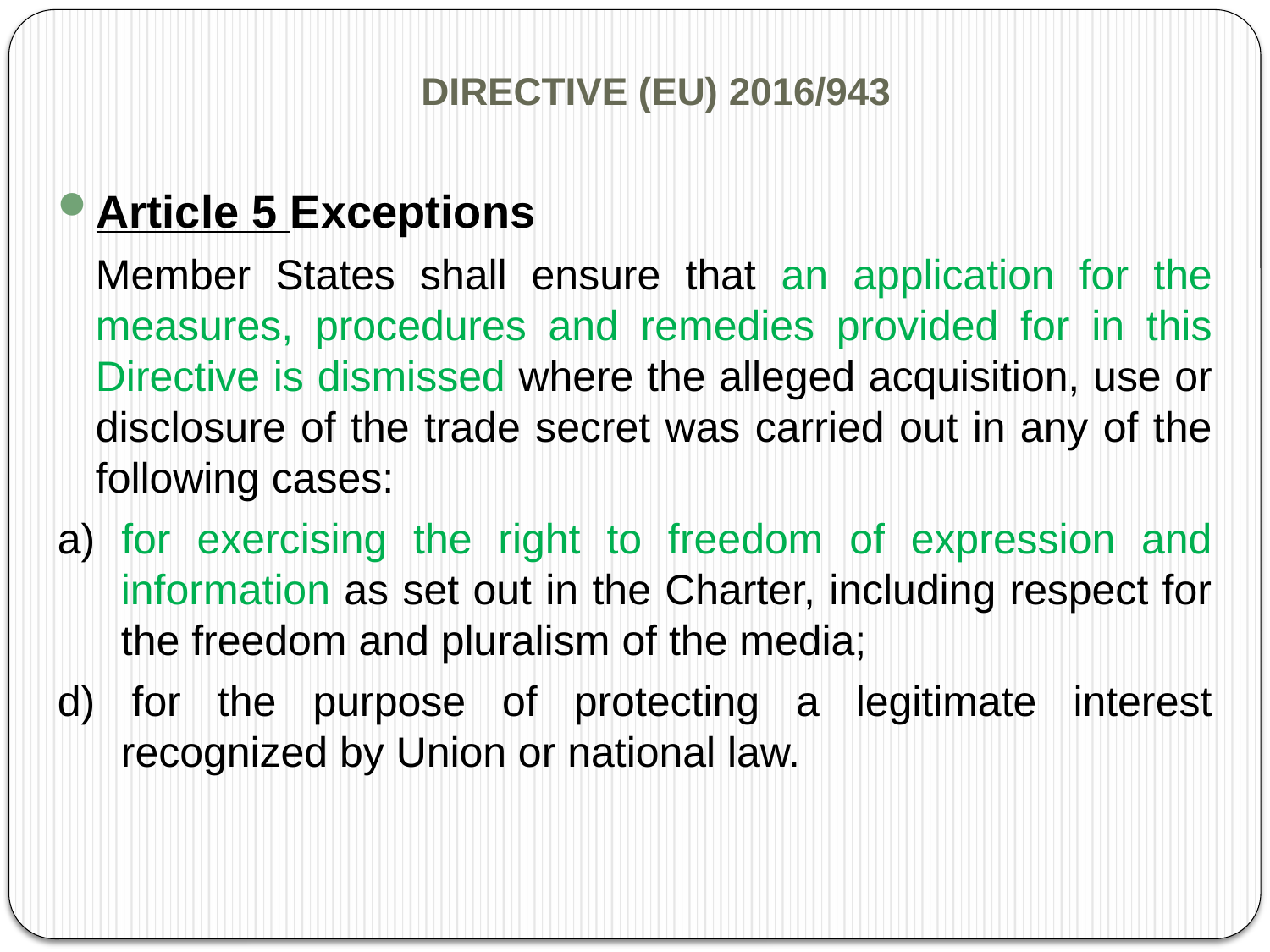

# DIRECTIVE (EU) 2016/943
Article 5 Exceptions
	Member States shall ensure that an application for the measures, procedures and remedies provided for in this Directive is dismissed where the alleged acquisition, use or disclosure of the trade secret was carried out in any of the following cases:
a) for exercising the right to freedom of expression and information as set out in the Charter, including respect for the freedom and pluralism of the media;
d) for the purpose of protecting a legitimate interest recognized by Union or national law.